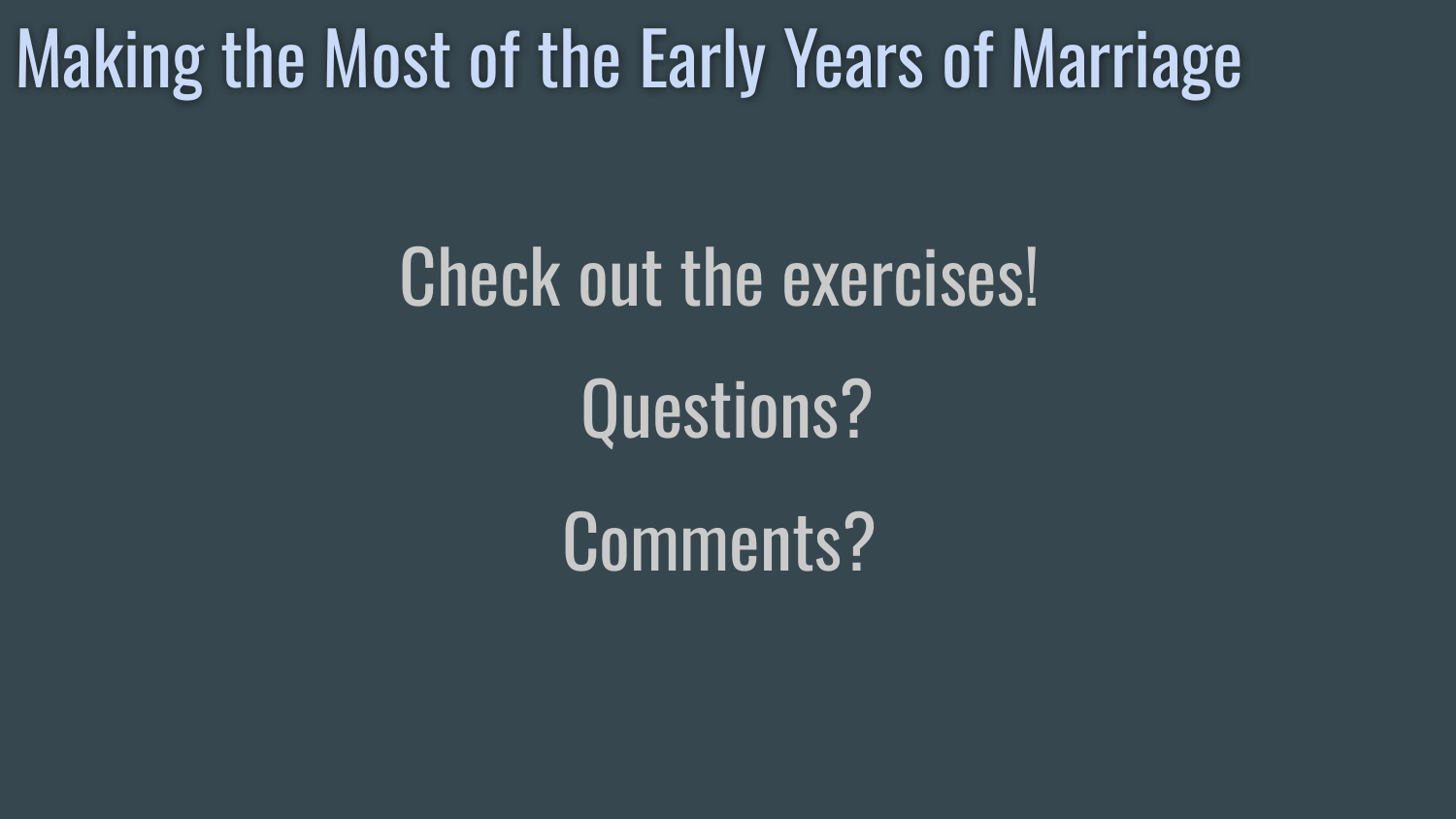

# Making the Most of the Early Years of Marriage

Check out the exercises!
Questions?
Comments?